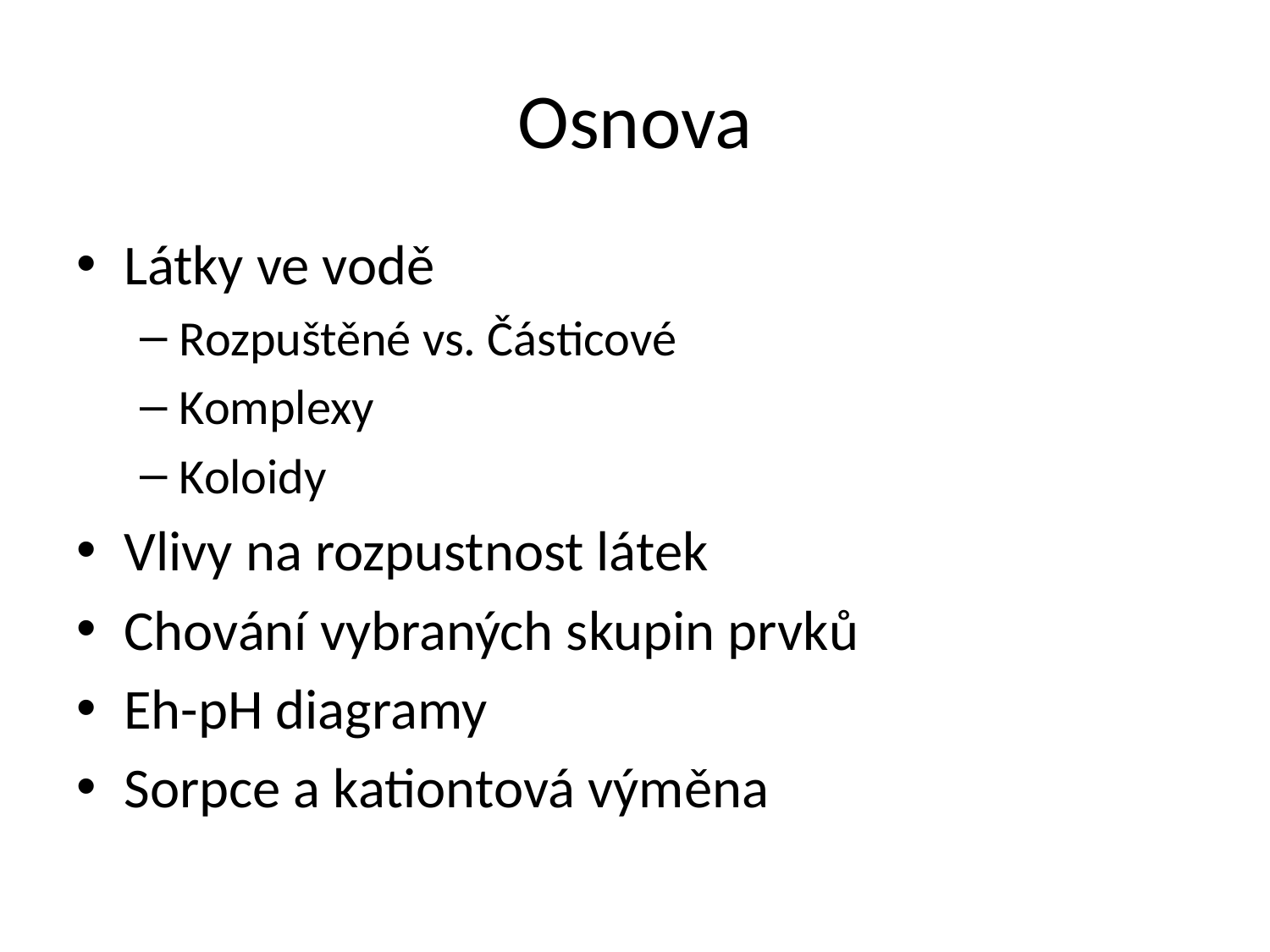

# Osnova
Látky ve vodě
Rozpuštěné vs. Částicové
Komplexy
Koloidy
Vlivy na rozpustnost látek
Chování vybraných skupin prvků
Eh-pH diagramy
Sorpce a kationtová výměna